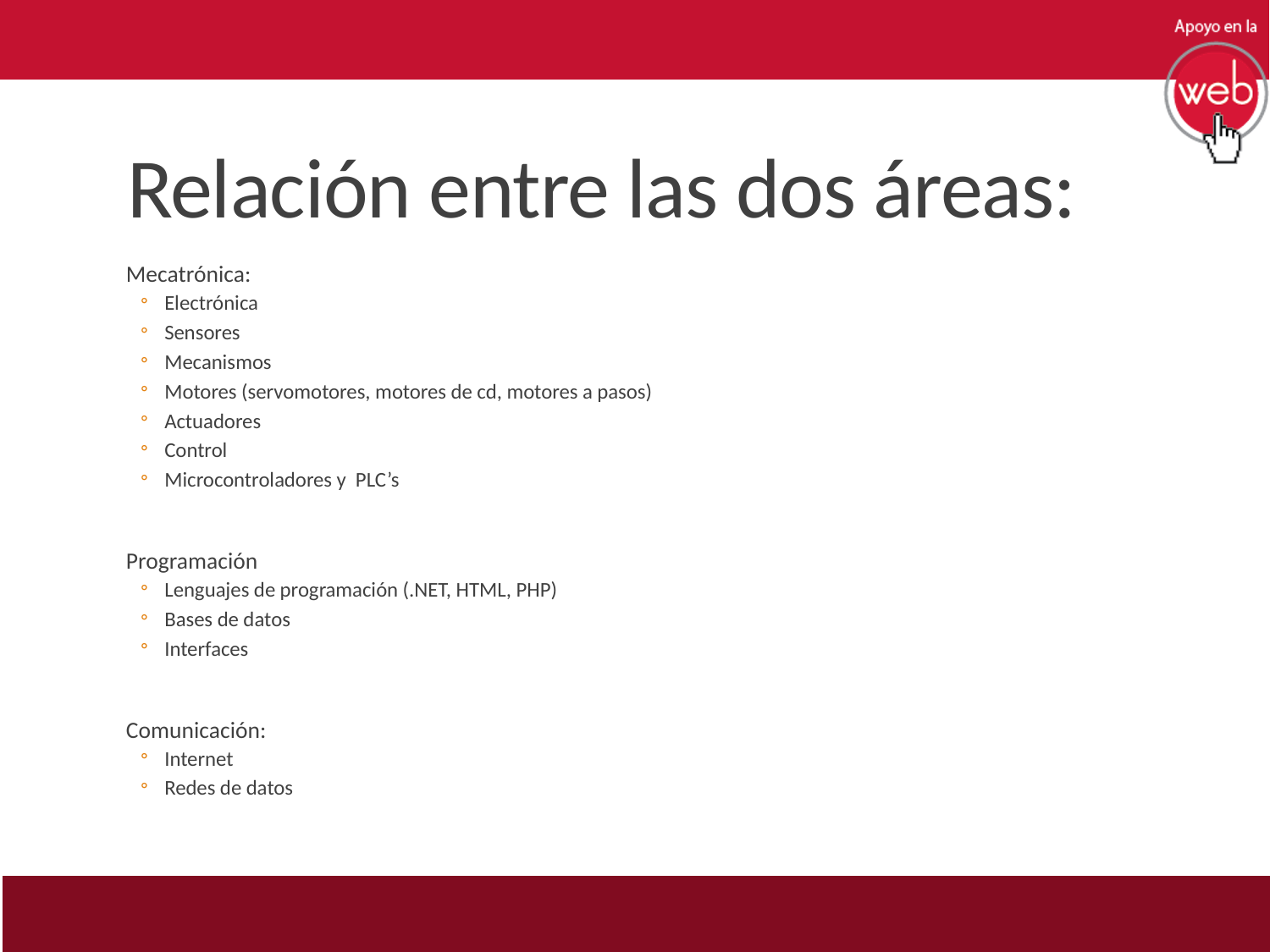

# Relación entre las dos áreas:
Mecatrónica:
Electrónica
Sensores
Mecanismos
Motores (servomotores, motores de cd, motores a pasos)
Actuadores
Control
Microcontroladores y  PLC’s

Programación
Lenguajes de programación (.NET, HTML, PHP)
Bases de datos
Interfaces

Comunicación:
Internet
Redes de datos